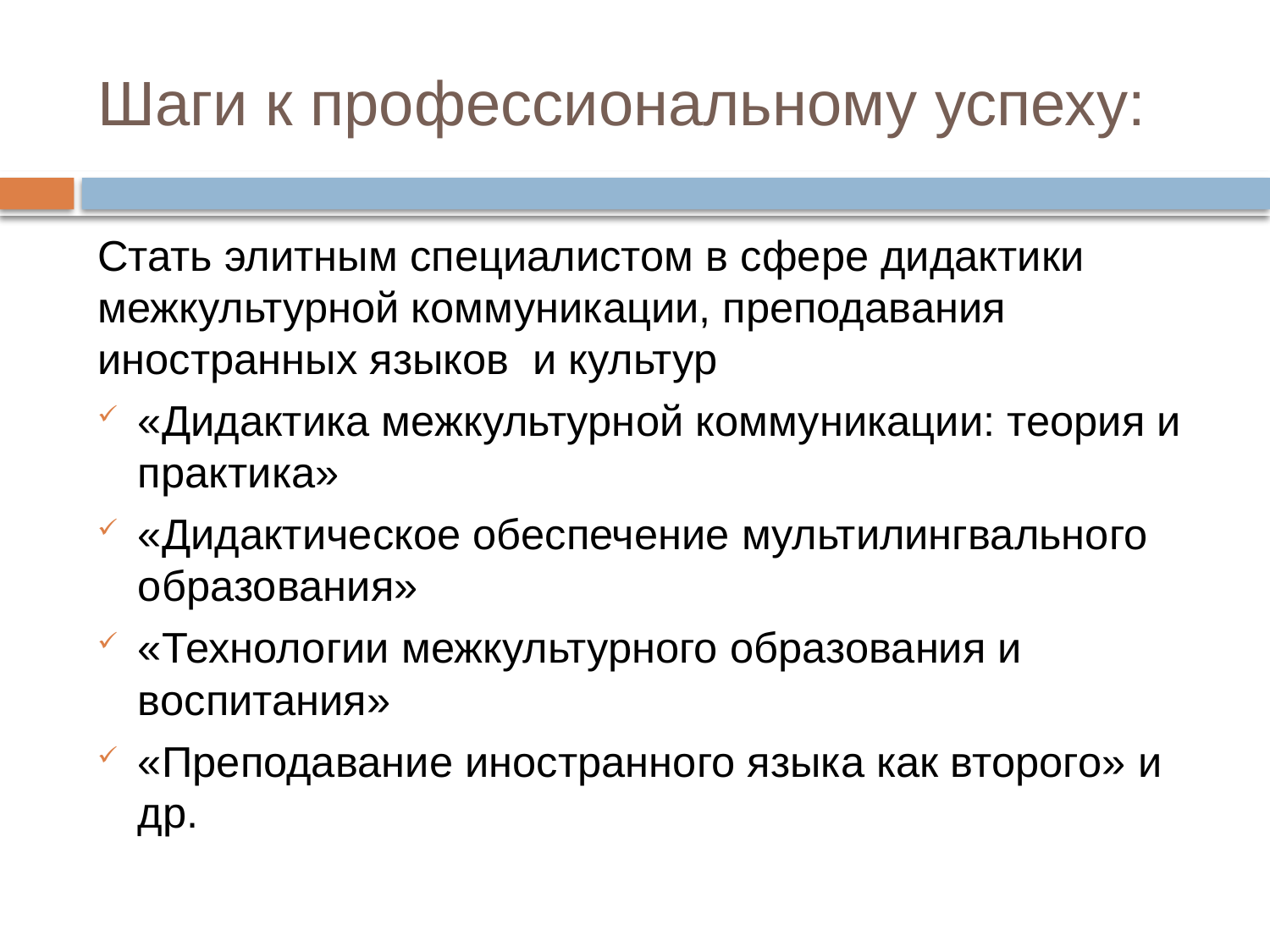

# Шаги к профессиональному успеху:
Стать элитным специалистом в сфере дидактики межкультурной коммуникации, преподавания иностранных языков  и культур
«Дидактика межкультурной коммуникации: теория и практика»
«Дидактическое обеспечение мультилингвального образования»
«Технологии межкультурного образования и воспитания»
«Преподавание иностранного языка как второго» и др.